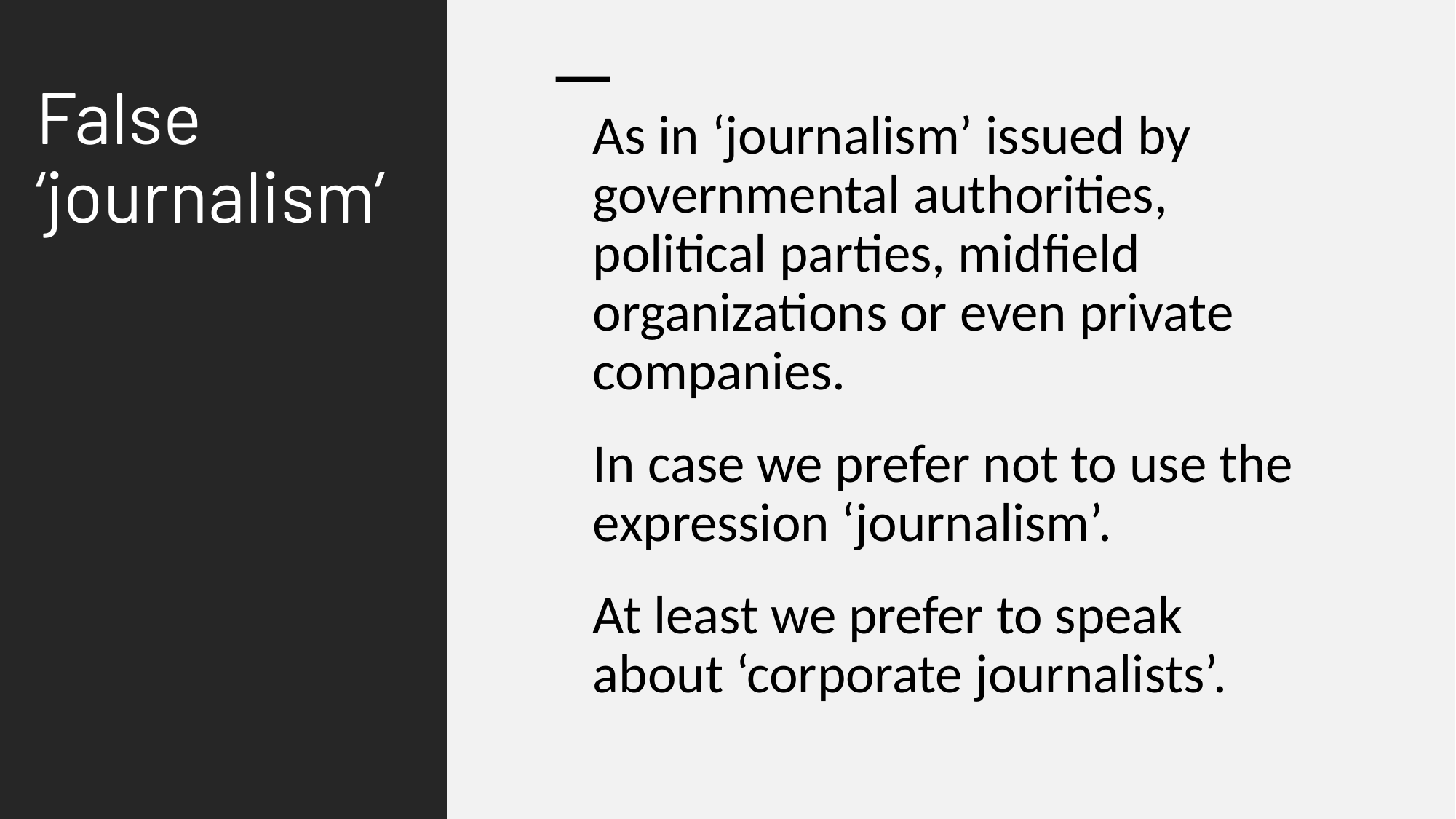

# False ‘journalism’

As in ‘journalism’ issued by governmental authorities, political parties, midfield organizations or even private companies.
In case we prefer not to use the expression ‘journalism’.
At least we prefer to speak about ‘corporate journalists’.